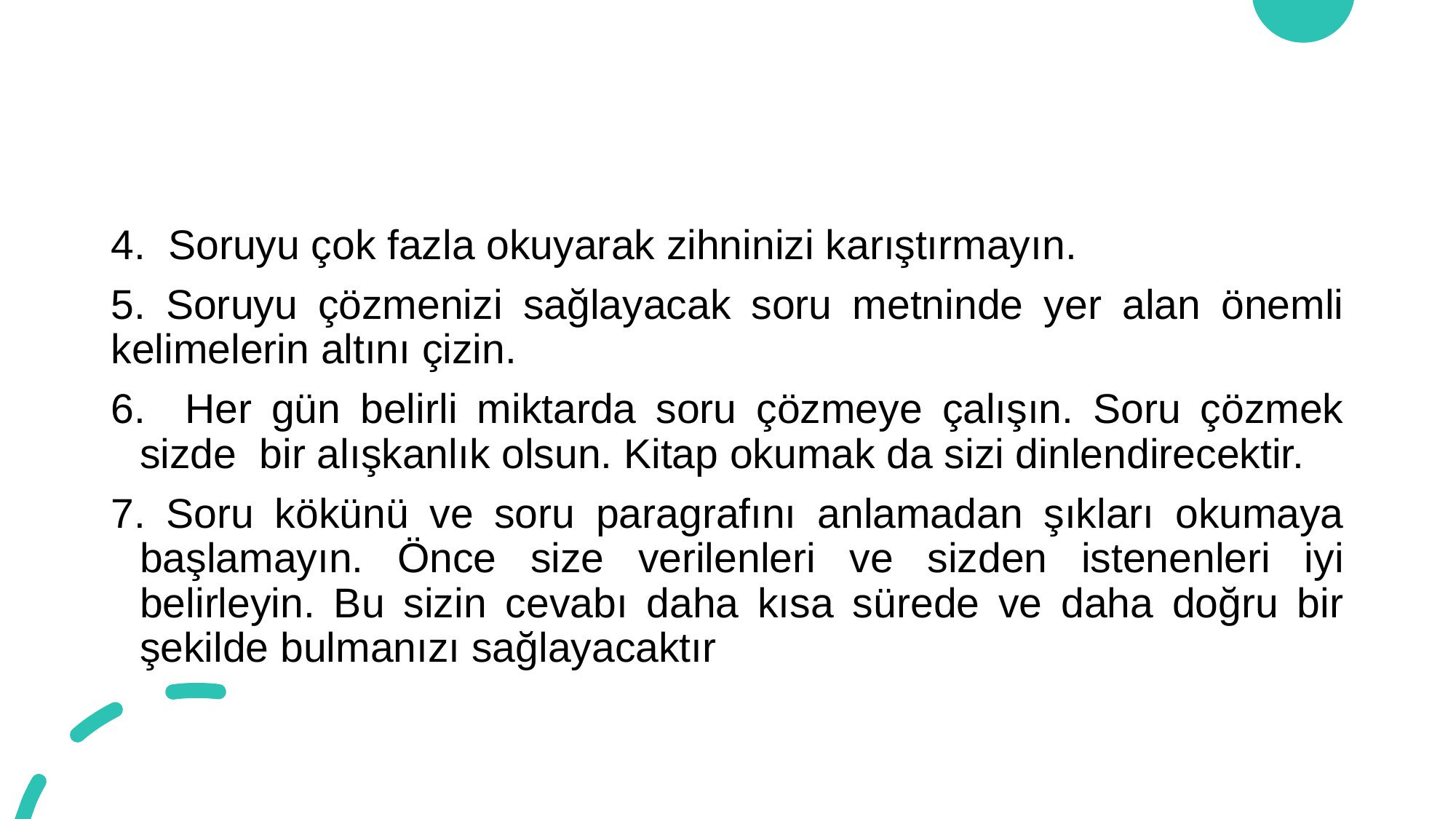

#
4.  Soruyu çok fazla okuyarak zihninizi karıştırmayın.
5. Soruyu çözmenizi sağlayacak soru metninde yer alan önemli kelimelerin altını çizin.
6.  Her gün belirli miktarda soru çözmeye çalışın. Soru çözmek sizde  bir alışkanlık olsun. Kitap okumak da sizi dinlendirecektir.
7. Soru kökünü ve soru paragrafını anlamadan şıkları okumaya başlamayın. Önce size verilenleri ve sizden istenenleri iyi belirleyin. Bu sizin cevabı daha kısa sürede ve daha doğru bir şekilde bulmanızı sağlayacaktır